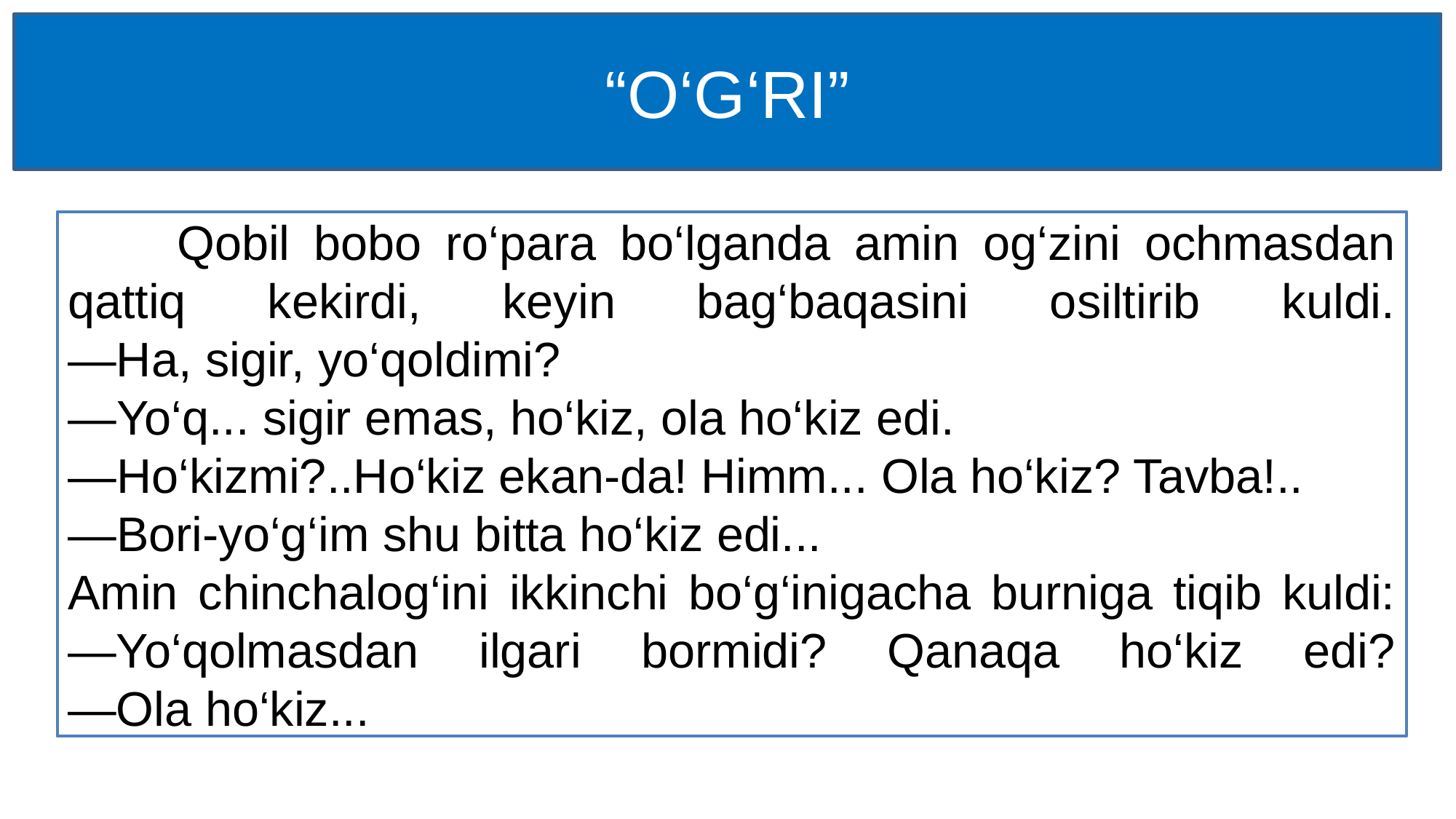

# “O‘G‘RI”
	Qobil bobo ro‘para bo‘lganda amin og‘zini ochmasdan qattiq kekirdi, keyin bag‘baqasini osiltirib kuldi.
—Ha, sigir, yo‘qoldimi?
—Yo‘q... sigir emas, ho‘kiz, ola ho‘kiz edi.
—Ho‘kizmi?..Ho‘kiz ekan-da! Himm... Ola ho‘kiz? Tavba!..
—Bori-yo‘g‘im shu bitta ho‘kiz edi...
Amin chinchalog‘ini ikkinchi bo‘g‘inigacha burniga tiqib kuldi:
—Yo‘qolmasdan ilgari bormidi? Qanaqa ho‘kiz edi?
—Ola ho‘kiz...